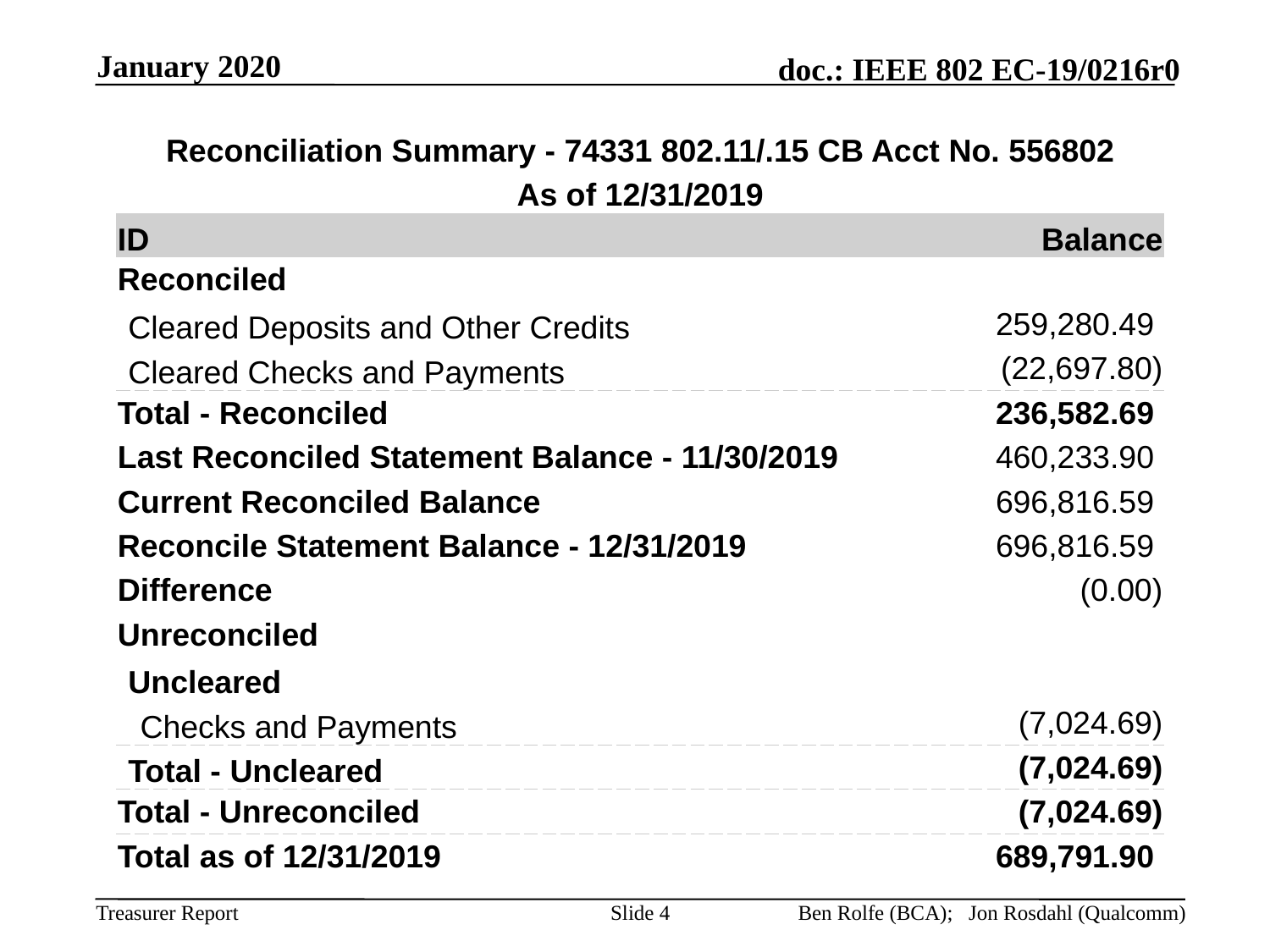

January 2020
| Reconciliation Summary - 74331 802.11/.15 CB Acct No. 556802 |  |
| --- | --- |
| As of 12/31/2019 |  |
| ID | Balance |
| Reconciled |  |
| Cleared Deposits and Other Credits | 259,280.49 |
| Cleared Checks and Payments | (22,697.80) |
| Total - Reconciled | 236,582.69 |
| Last Reconciled Statement Balance - 11/30/2019 | 460,233.90 |
| Current Reconciled Balance | 696,816.59 |
| Reconcile Statement Balance - 12/31/2019 | 696,816.59 |
| Difference | (0.00) |
| Unreconciled |  |
| Uncleared |  |
| Checks and Payments | (7,024.69) |
| Total - Uncleared | (7,024.69) |
| Total - Unreconciled | (7,024.69) |
| Total as of 12/31/2019 | 689,791.90 |
Slide 4
Ben Rolfe (BCA);   Jon Rosdahl (Qualcomm)